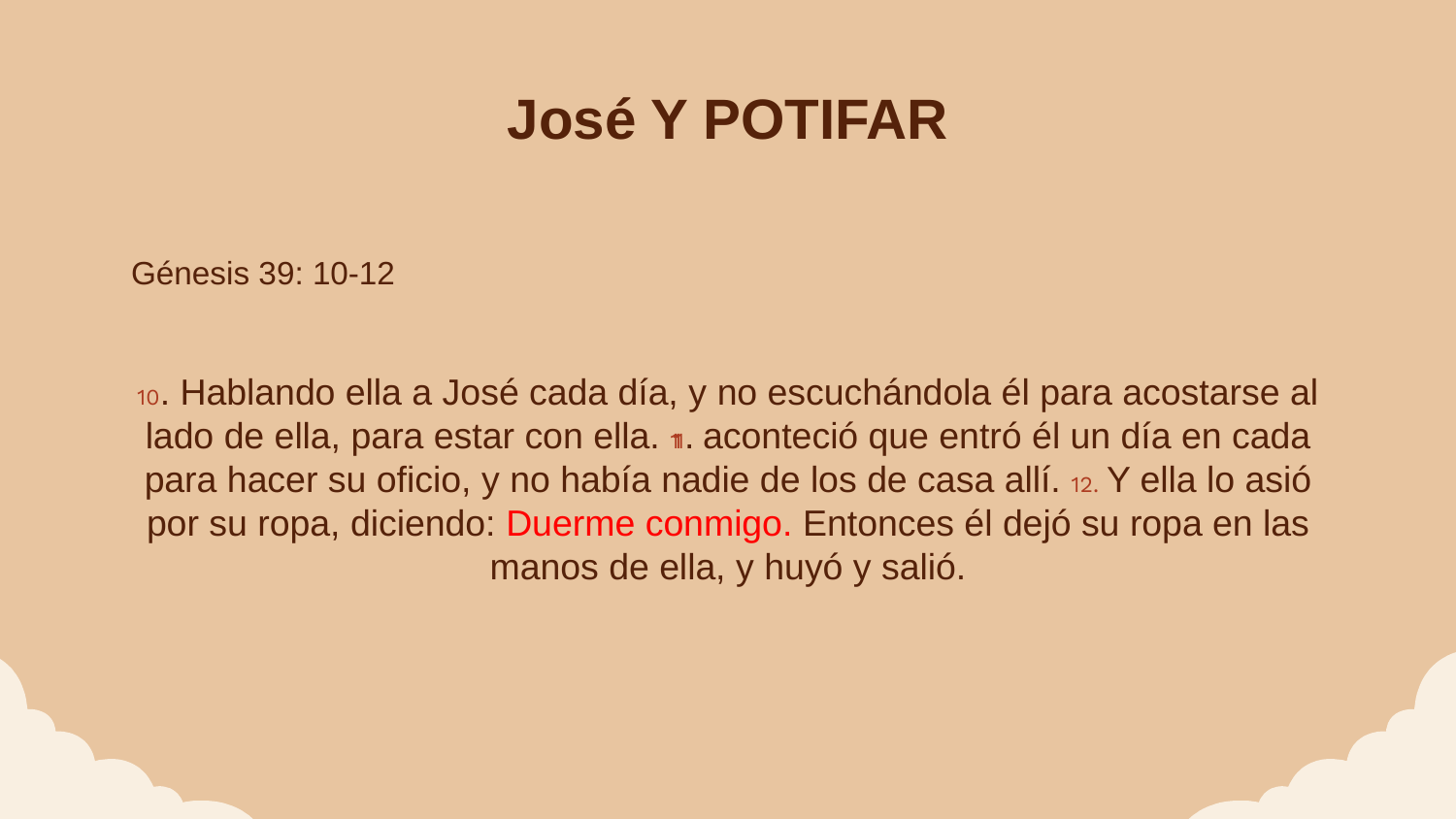

# José Y POTIFAR
Génesis 39: 10-12

10. Hablando ella a José cada día, y no escuchándola él para acostarse al lado de ella, para estar con ella. 111.  aconteció que entró él un día en cada para hacer su oficio, y no había nadie de los de casa allí. 12. Y ella lo asió por su ropa, diciendo: Duerme conmigo. Entonces él dejó su ropa en las manos de ella, y huyó y salió.